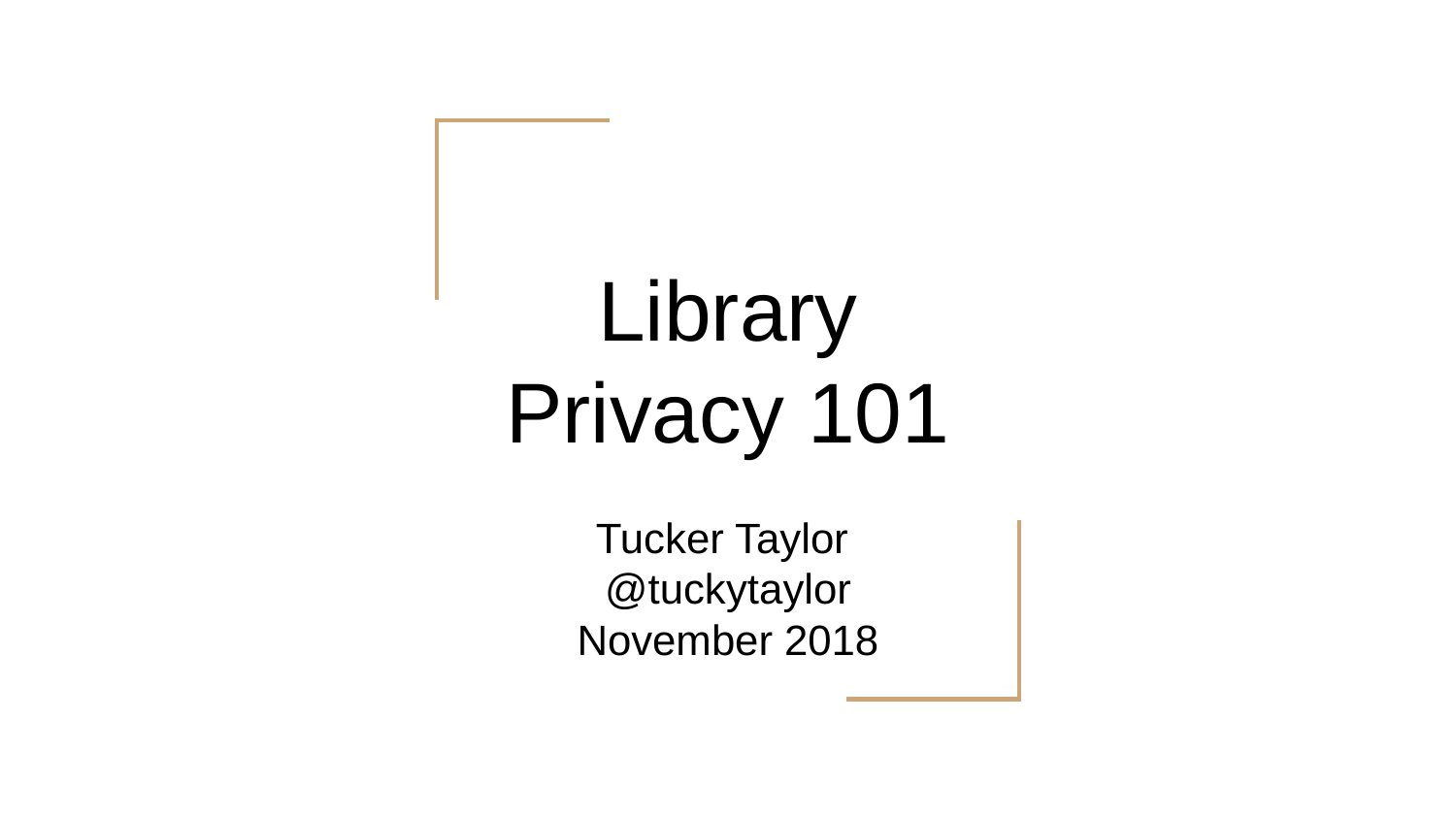

# Library Privacy 101
Tucker Taylor
@tuckytaylor
November 2018